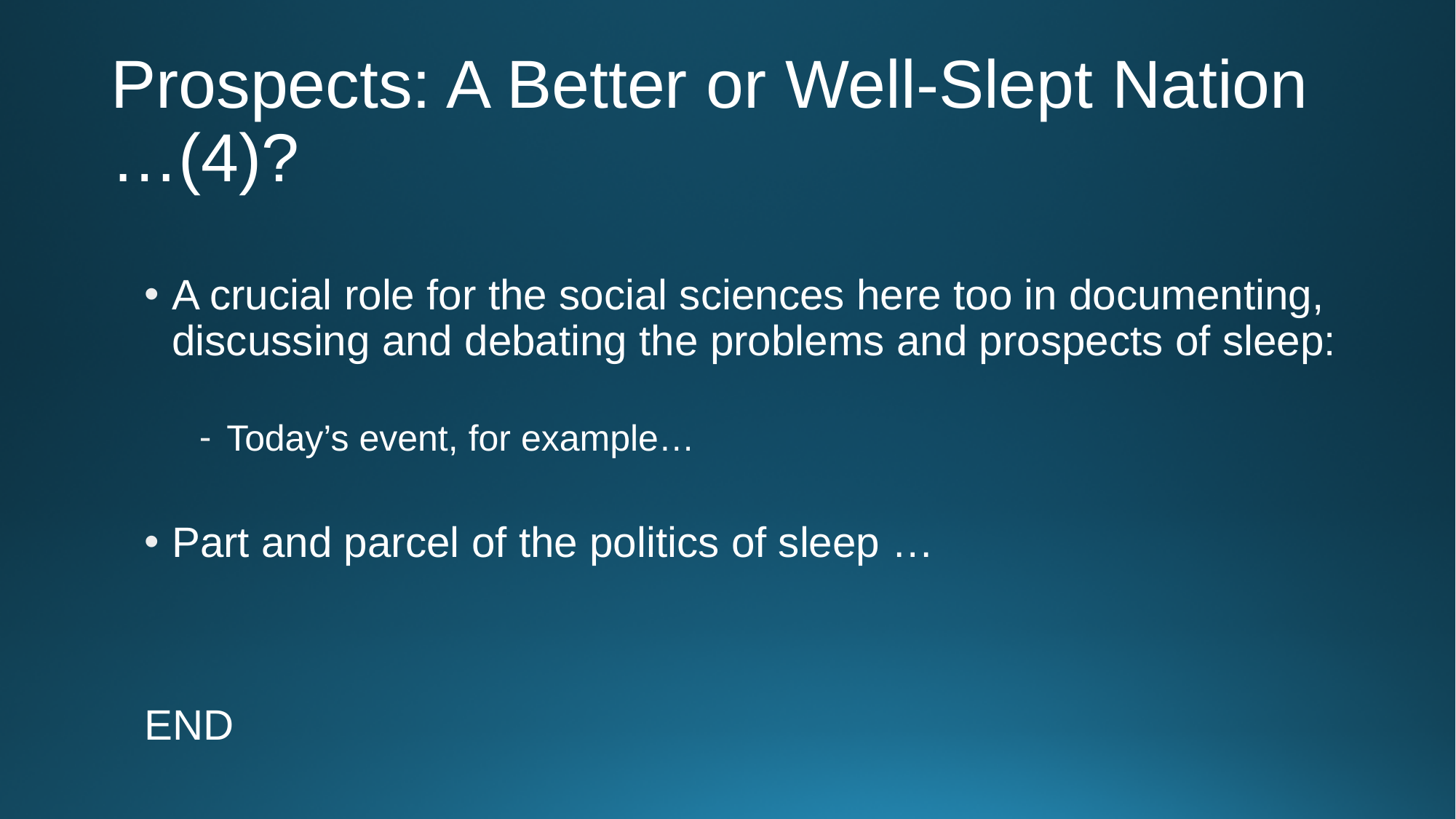

# Prospects: A Better or Well-Slept Nation …(4)?

A crucial role for the social sciences here too in documenting, discussing and debating the problems and prospects of sleep:

Today’s event, for example…

Part and parcel of the politics of sleep …

END